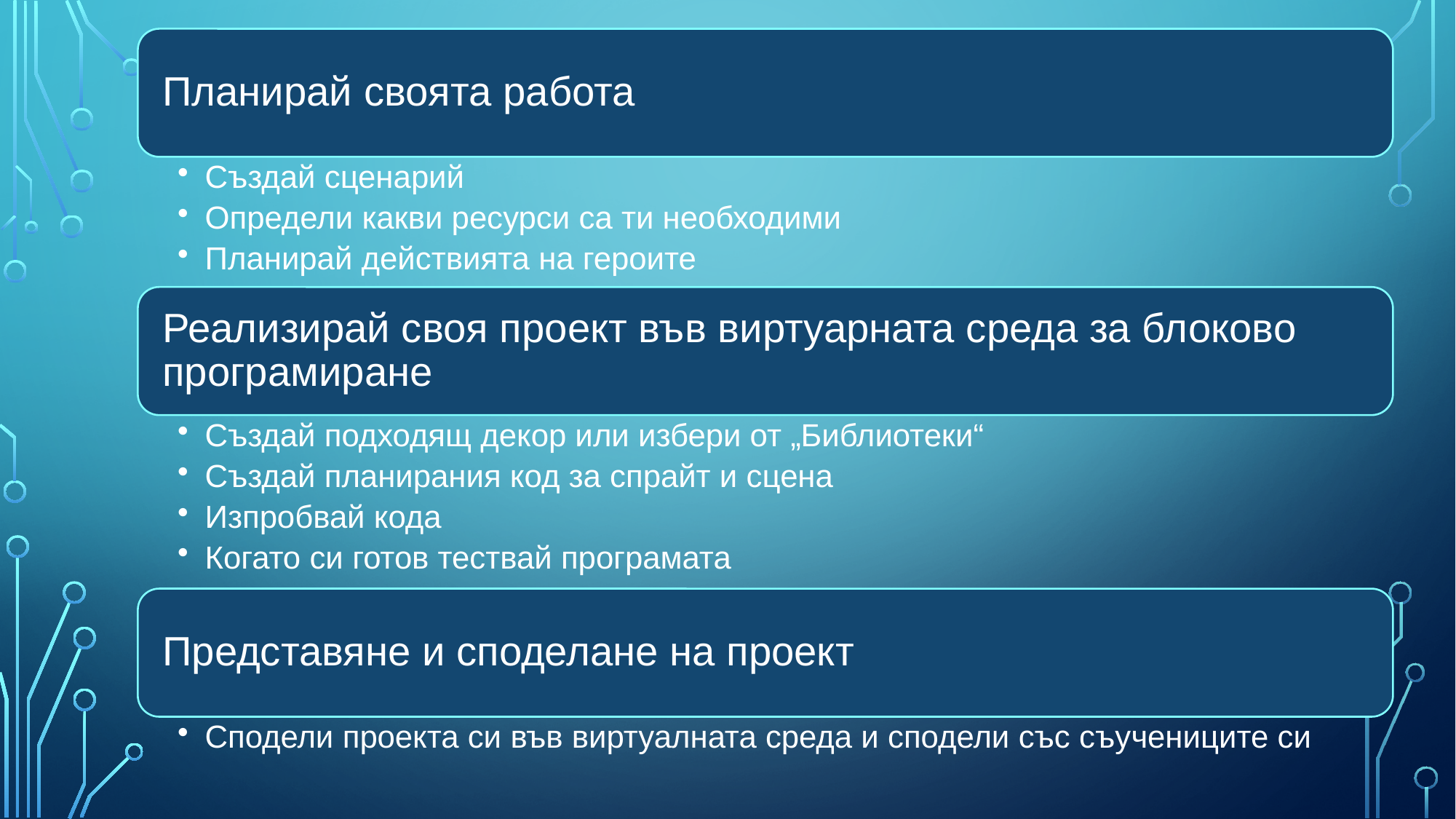

Планирай своята работа
Създай сценарий
Определи какви ресурси са ти необходими
Планирай действията на героите
Реализирай своя проект във виртуарната среда за блоково програмиране
Създай подходящ декор или избери от „Библиотеки“
Създай планирания код за спрайт и сцена
Изпробвай кода
Когато си готов тествай програмата
Представяне и споделане на проект
Сподели проекта си във виртуалната среда и сподели със съучениците си